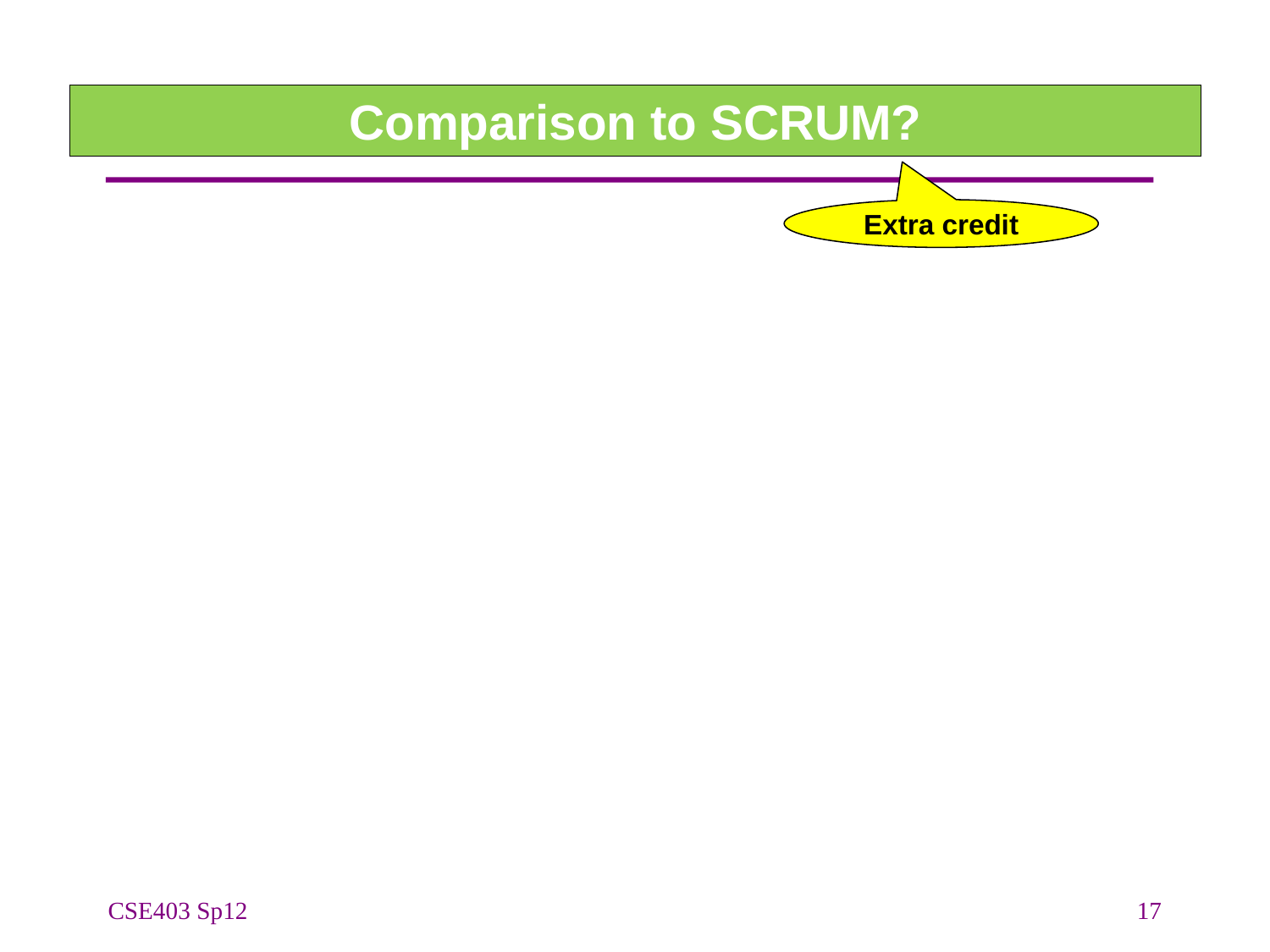

#
Comparison to SCRUM?
Extra credit
CSE403 Sp12
17